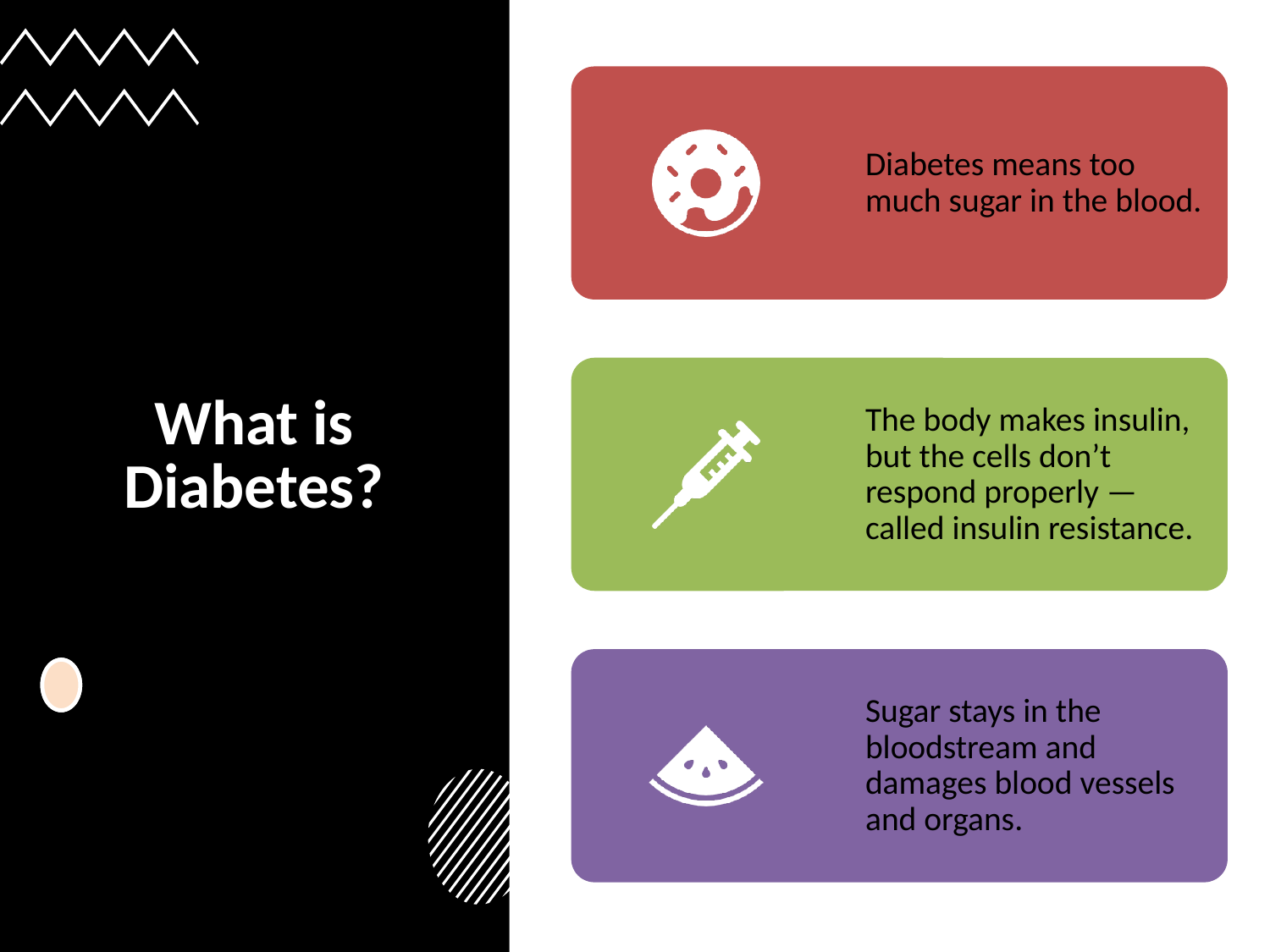

Diabetes means too much sugar in the blood.
The body makes insulin, but the cells don’t respond properly — called insulin resistance.
Sugar stays in the bloodstream and damages blood vessels and organs.
# What is Diabetes?